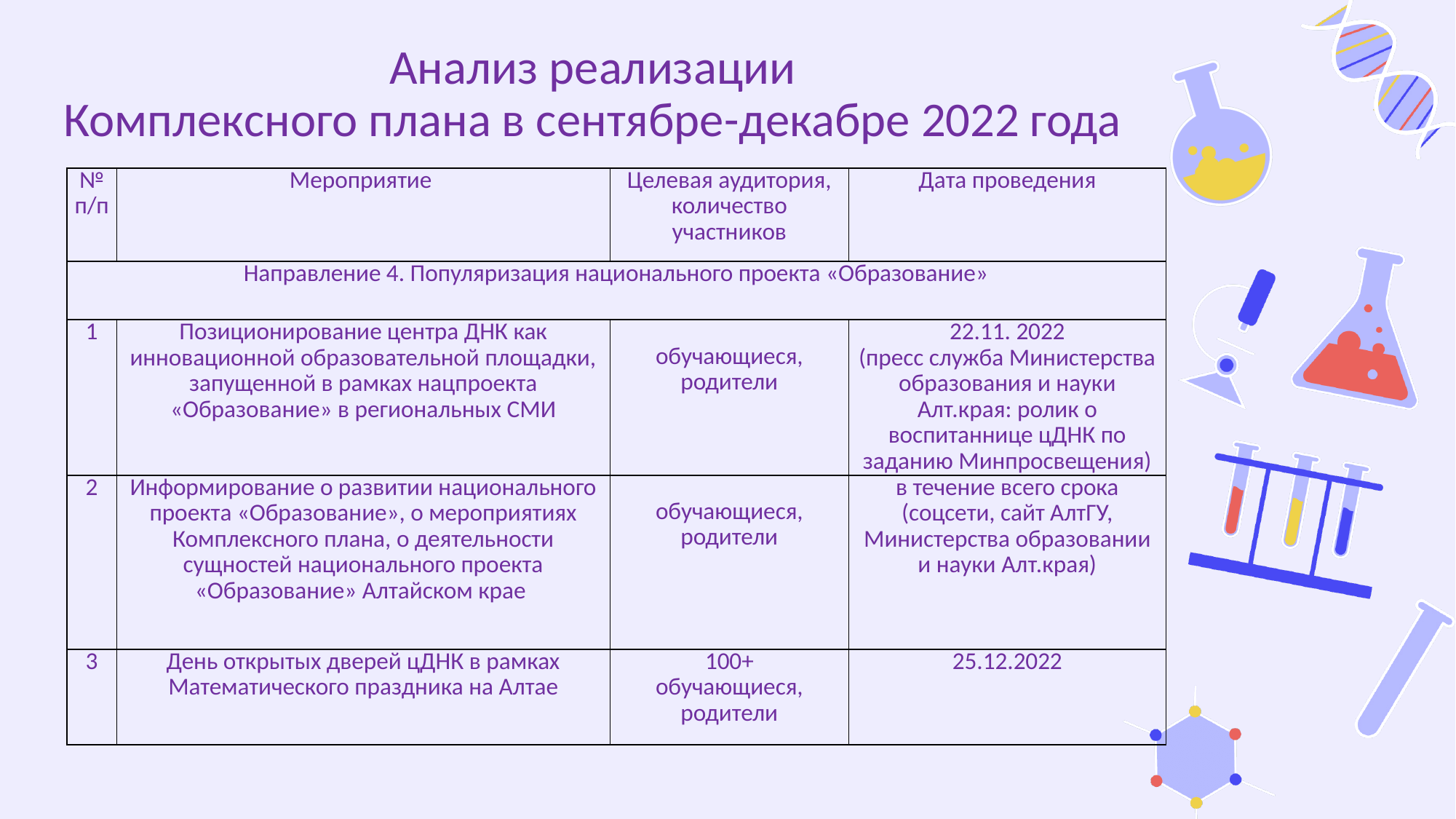

# Анализ реализации Комплексного плана в сентябре-декабре 2022 года
| № п/п | Мероприятие | Целевая аудитория, количество участников | Дата проведения |
| --- | --- | --- | --- |
| Направление 4. Популяризация национального проекта «Образование» |  |  |  |
| 1 | Позиционирование центра ДНК как инновационной образовательной площадки, запущенной в рамках нацпроекта «Образование» в региональных СМИ | обучающиеся, родители | 22.11. 2022 (пресс служба Министерства образования и науки Алт.края: ролик о воспитаннице цДНК по заданию Минпросвещения) |
| 2 | Информирование о развитии национального проекта «Образование», о мероприятиях Комплексного плана, о деятельности сущностей национального проекта «Образование» Алтайском крае | обучающиеся, родители | в течение всего срока (соцсети, сайт АлтГУ, Министерства образовании и науки Алт.края) |
| 3 | День открытых дверей цДНК в рамках Математического праздника на Алтае | 100+ обучающиеся, родители | 25.12.2022 |